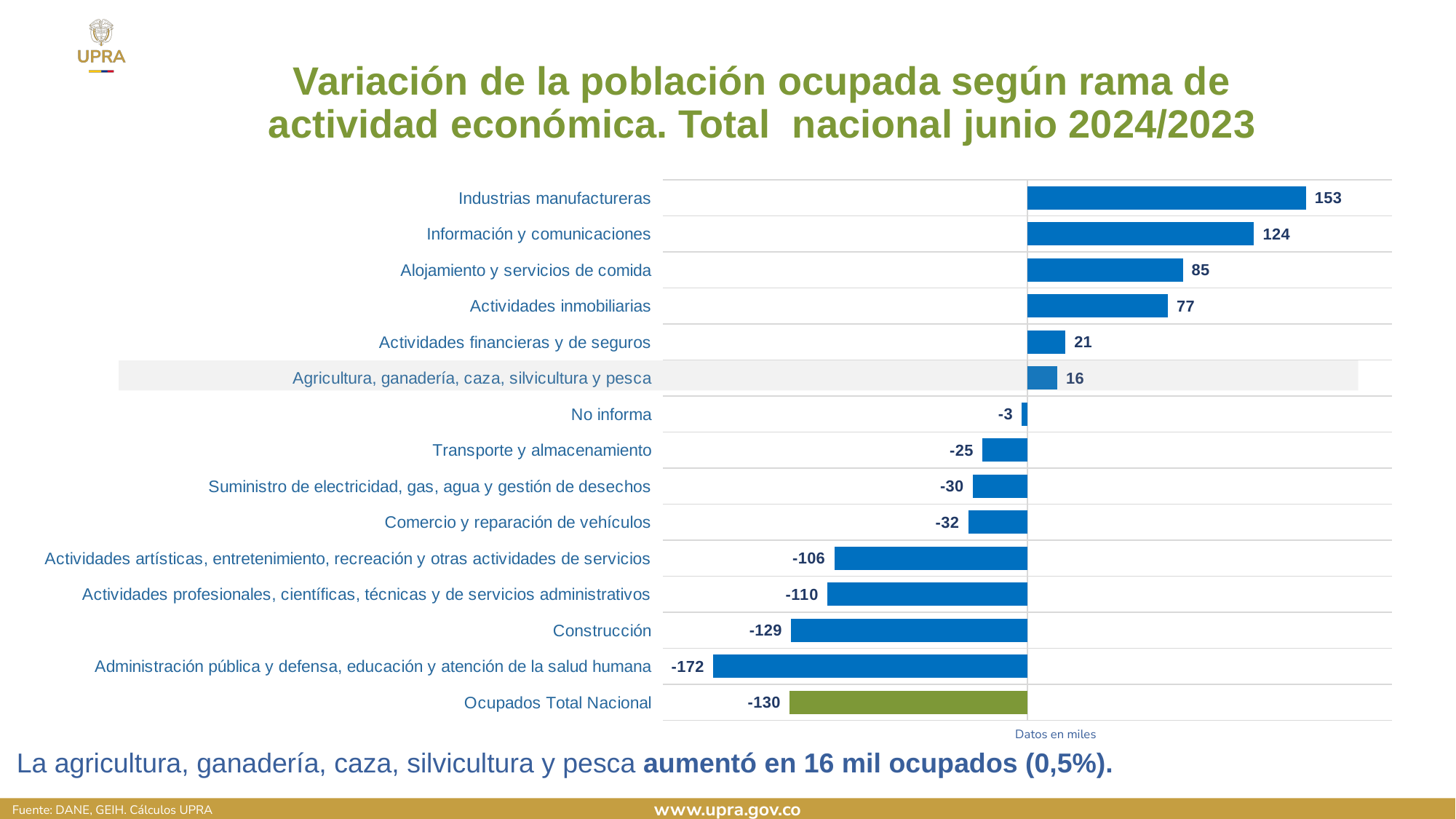

Variación de la población ocupada según rama de actividad económica. Total, nacional junio 2024/2023

### Chart

| Category |  |
|---|---|
| Ocupados Total Nacional | -130.2999984902126 |
| Administración pública y defensa, educación y atención de la salud humana | -172.20284128308413 |
| Construcción | -129.49092955598712 |
| Actividades profesionales, científicas, técnicas y de servicios administrativos | -109.65284137042408 |
| Actividades artísticas, entretenimiento, recreación y otras actividades de servicios | -105.8018443211588 |
| Comercio y reparación de vehículos | -32.38940306064478 |
| Suministro de electricidad, gas, agua y gestión de desechos | -29.79558719471538 |
| Transporte y almacenamiento | -24.592283592874765 |
| No informa | -2.953 |
| Agricultura, ganadería, caza, silvicultura y pesca | 16.418041038799856 |
| Actividades financieras y de seguros | 20.85998503835765 |
| Actividades inmobiliarias | 76.98371049395712 |
| Alojamiento y servicios de comida | 85.25111040258275 |
| Información y comunicaciones | 124.30497263068827 |
| Industrias manufactureras | 152.76091228429186 |
Datos en miles
La agricultura, ganadería, caza, silvicultura y pesca aumentó en 16 mil ocupados (0,5%).
Fuente: DANE, GEIH. Cálculos UPRA